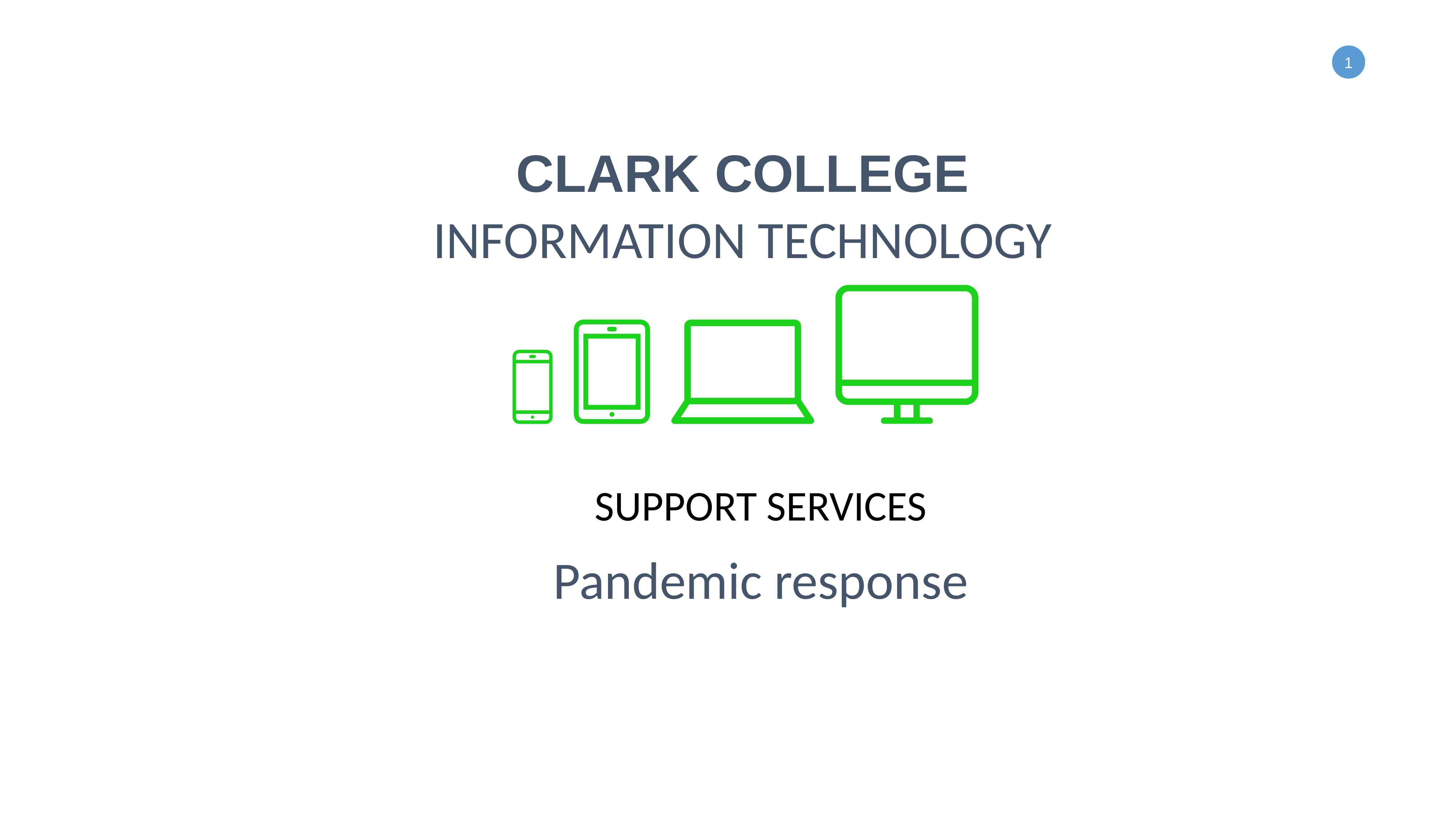

CLARK COLLEGE
# INFORMATION TECHNOLOGY

SUPPORT SERVICES

Pandemic response